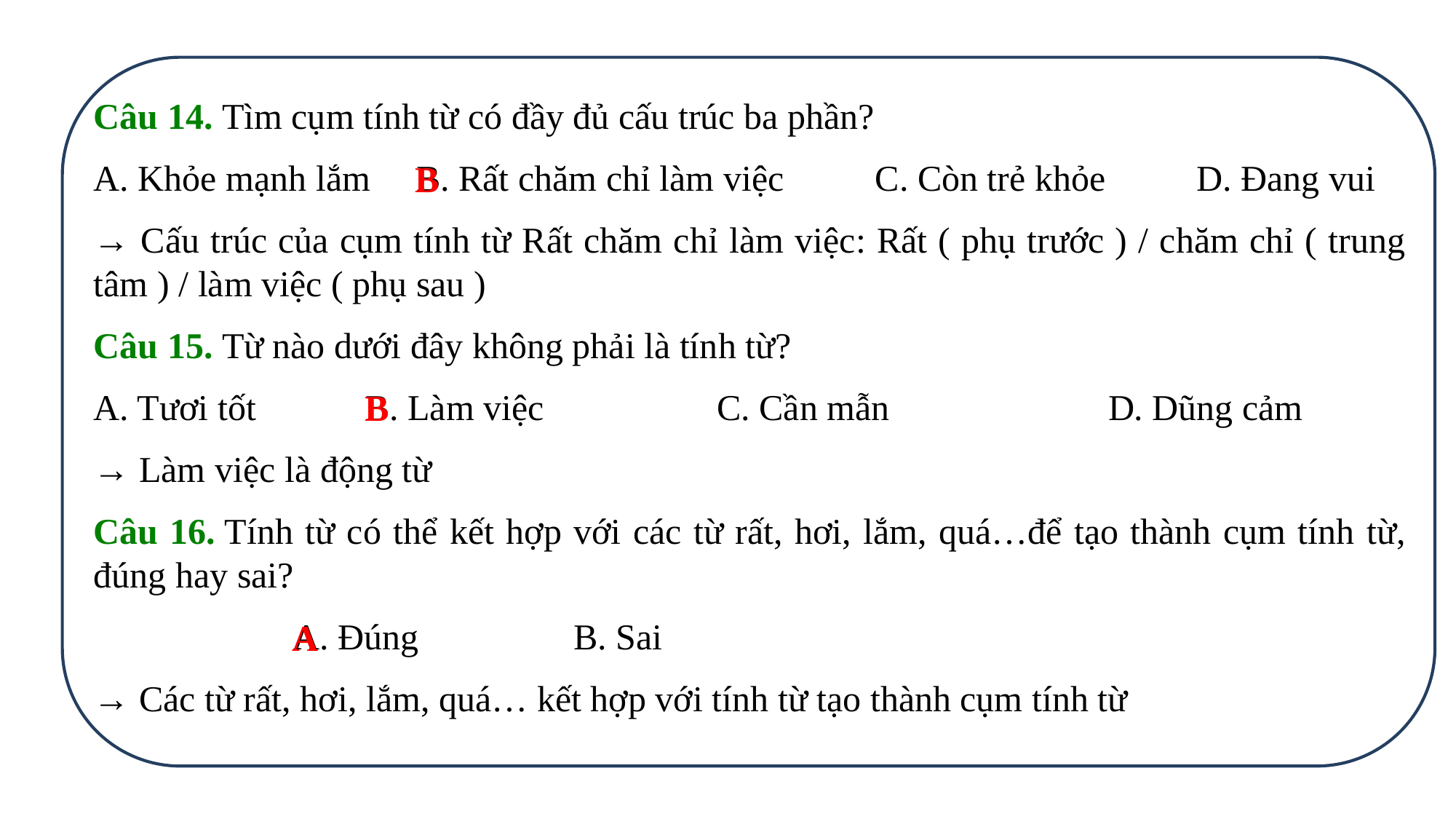

Câu 14. Tìm cụm tính từ có đầy đủ cấu trúc ba phần?
A. Khỏe mạnh lắm     B. Rất chăm chỉ làm việc          C. Còn trẻ khỏe          D. Đang vui
→ Cấu trúc của cụm tính từ Rất chăm chỉ làm việc: Rất ( phụ trước ) / chăm chỉ ( trung tâm ) / làm việc ( phụ sau )
Câu 15. Từ nào dưới đây không phải là tính từ?
A. Tươi tốt            B. Làm việc                   C. Cần mẫn                        D. Dũng cảm
→ Làm việc là động từ
Câu 16. Tính từ có thể kết hợp với các từ rất, hơi, lắm, quá…để tạo thành cụm tính từ, đúng hay sai?
                      A. Đúng                 B. Sai
→ Các từ rất, hơi, lắm, quá… kết hợp với tính từ tạo thành cụm tính từ
B
B
A